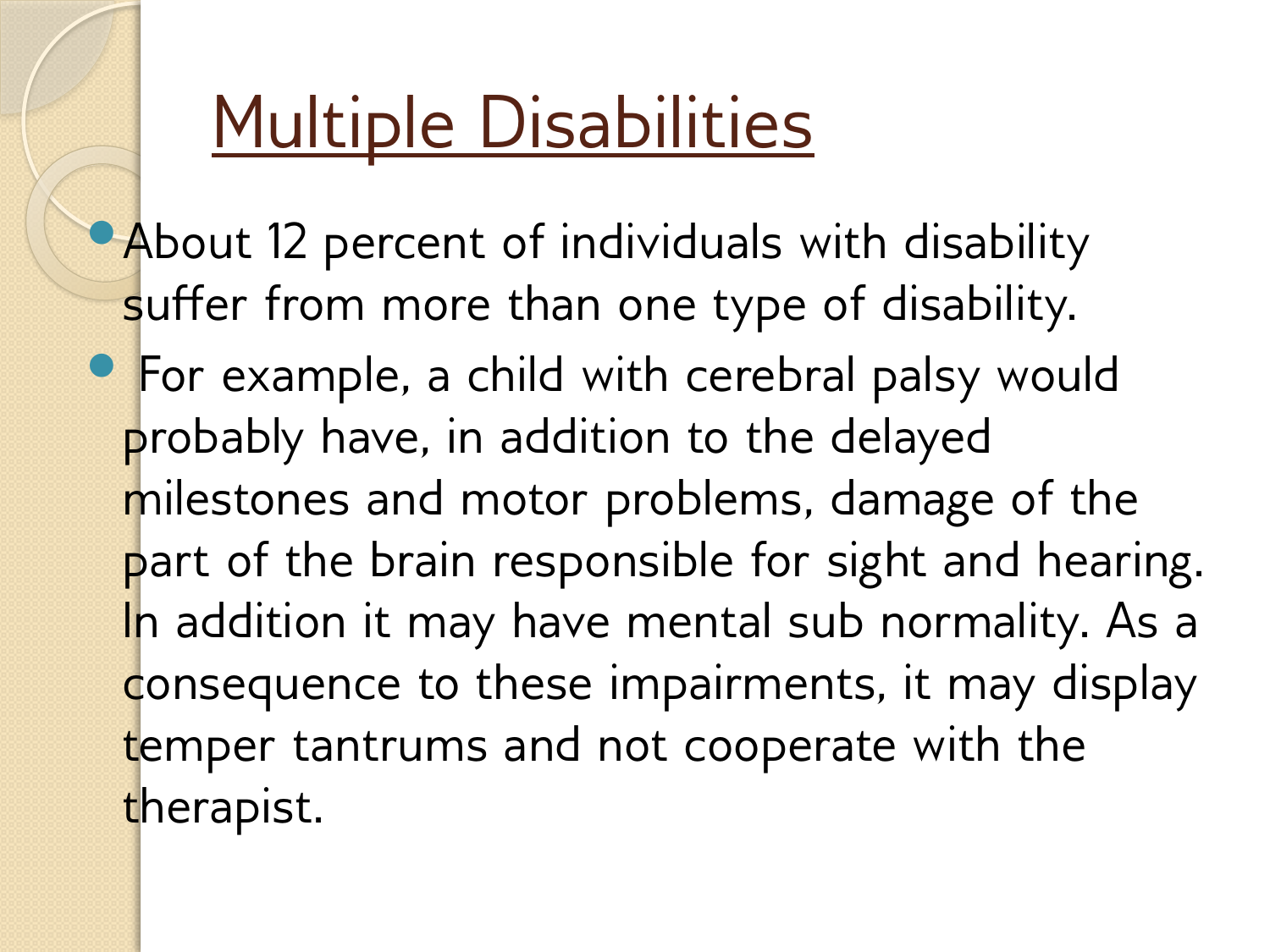

# Multiple Disabilities
About 12 percent of individuals with disability suffer from more than one type of disability.
 For example, a child with cerebral palsy would probably have, in addition to the delayed milestones and motor problems, damage of the part of the brain responsible for sight and hearing. In addition it may have mental sub normality. As a consequence to these impairments, it may display temper tantrums and not cooperate with the therapist.